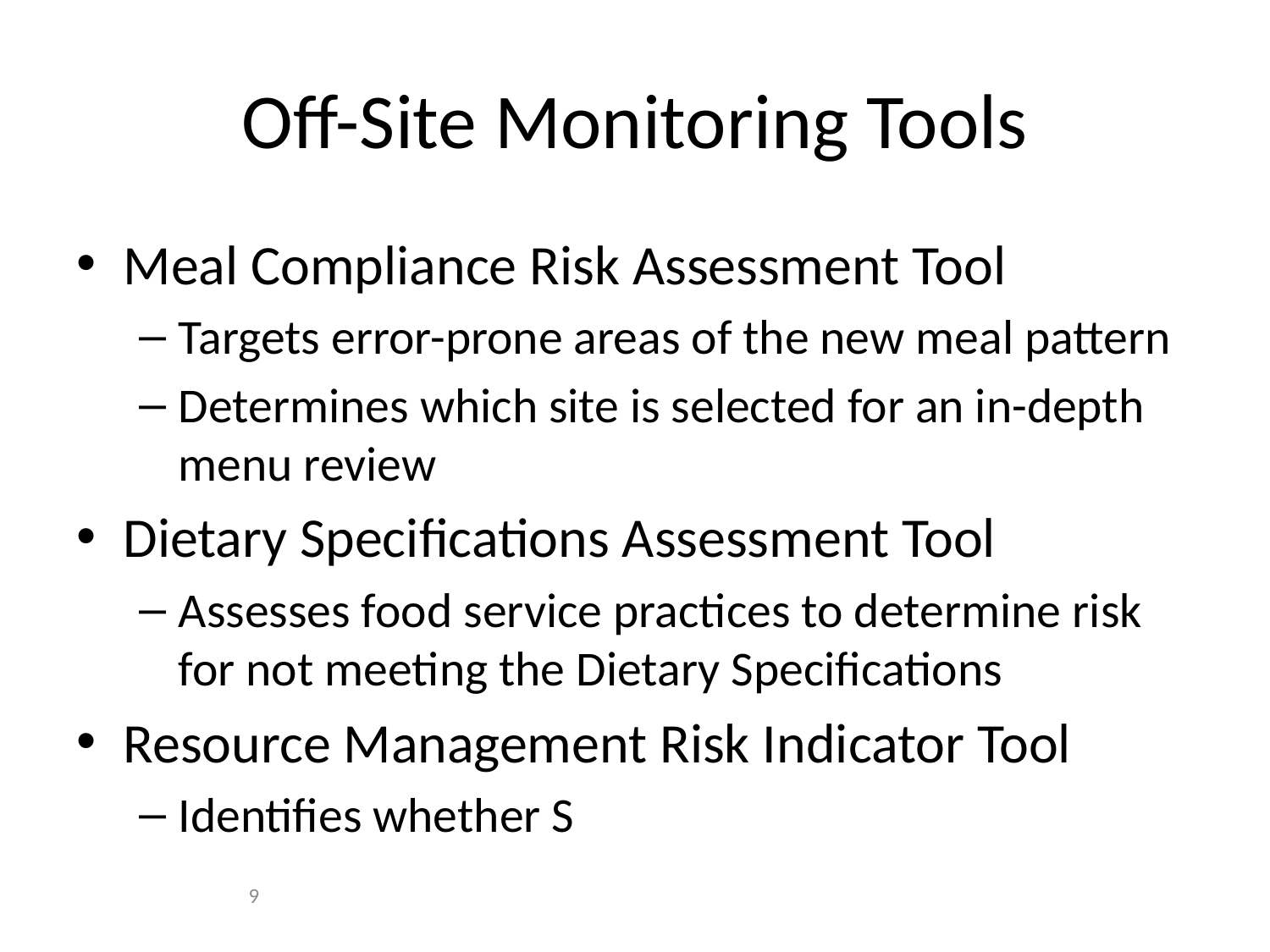

# Off-Site Monitoring Tools
Meal Compliance Risk Assessment Tool
Targets error-prone areas of the new meal pattern
Determines which site is selected for an in-depth menu review
Dietary Specifications Assessment Tool
Assesses food service practices to determine risk for not meeting the Dietary Specifications
Resource Management Risk Indicator Tool
Identifies whether S
9